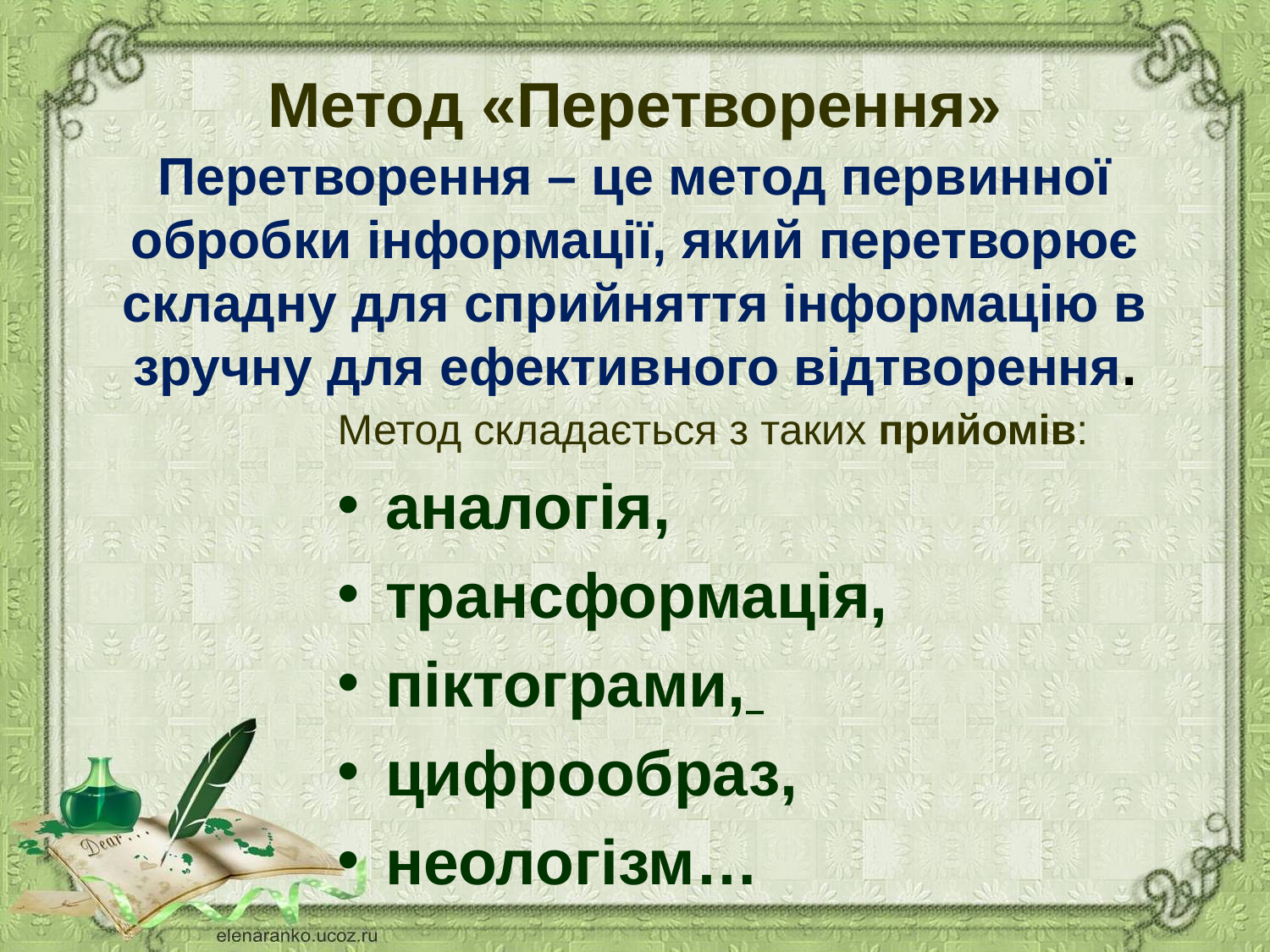

# Метод «Перетворення»
Перетворення – це метод первинної обробки інформації, який перетворює складну для сприйняття інформацію в зручну для ефективного відтворення.
Метод складається з таких прийомів:
аналогія,
трансформація,
піктограми,
цифрообраз,
неологізм…